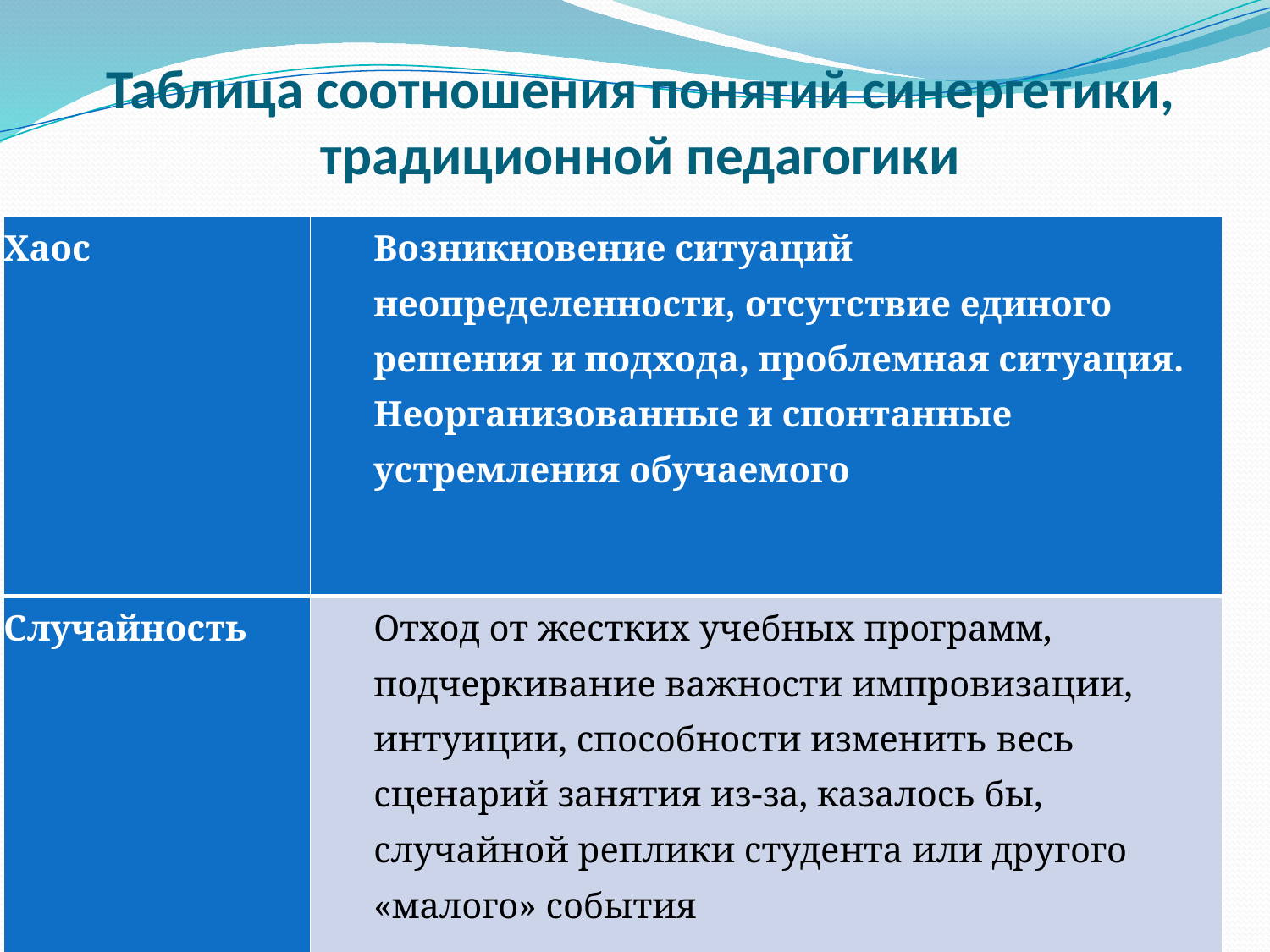

# Таблица соотношения понятий синергетики, традиционной педагогики
| Хаос | Возникновение ситуаций неопределенности, отсутствие единого решения и подхода, проблемная ситуация. Неорганизованные и спонтанные устремления обучаемого |
| --- | --- |
| Случайность | Отход от жестких учебных программ, подчеркивание важности импровизации, интуиции, способности изменить весь сценарий занятия из-за, казалось бы, случайной реплики студента или другого «малого» события |

| Основные понятия синергетики | Понятия педагогики |
| --- | --- |
| Самоорганизация | Это процесс или совокупность процессов, происходящих в системе, способствующих поддержанию ее оптимального функционирования, содействующих самодостраиванию, самовосстановлению и самоизменению данного системного образования |
| Состояние неустойчивости нелинейной среды | Неопределенность и возможность выбора, способность к которому следует считать жизненно важным качеством человека, находящегося в критических ситуациях, аномальных условиях существования и выживания |
| Хаос | Возникновение ситуаций неопределенности, отсутствие единого решения и подхода, проблемная ситуация. Неорганизованные и спонтанные устремления обучаемого |
| Случайность | Отход от жестких учебных программ, подчеркивание важности импровизации, интуиции, способности изменить весь сценарий занятия из-за, казалось бы, случайной реплики студента или другого «малого» события |
| Бифуркация | Альтернативные развилки веера возможностей. Критический момент неопределенности будущего развития |
| Аттрактор | Относительно устойчивые возможные состояния, на которые выходят процессы эволюции в открытых нелинейных средах; видимо, можно судить о некой предопределенности будущего, т. е. о том, что будущее состояние системы как бы «притягивает, организует, формирует, изменяет» ее настоящее состояние |
| Флуктуация | Постоянные изменения, колебания и отклонения. Порождают состояние нестабильности, неравномерности |